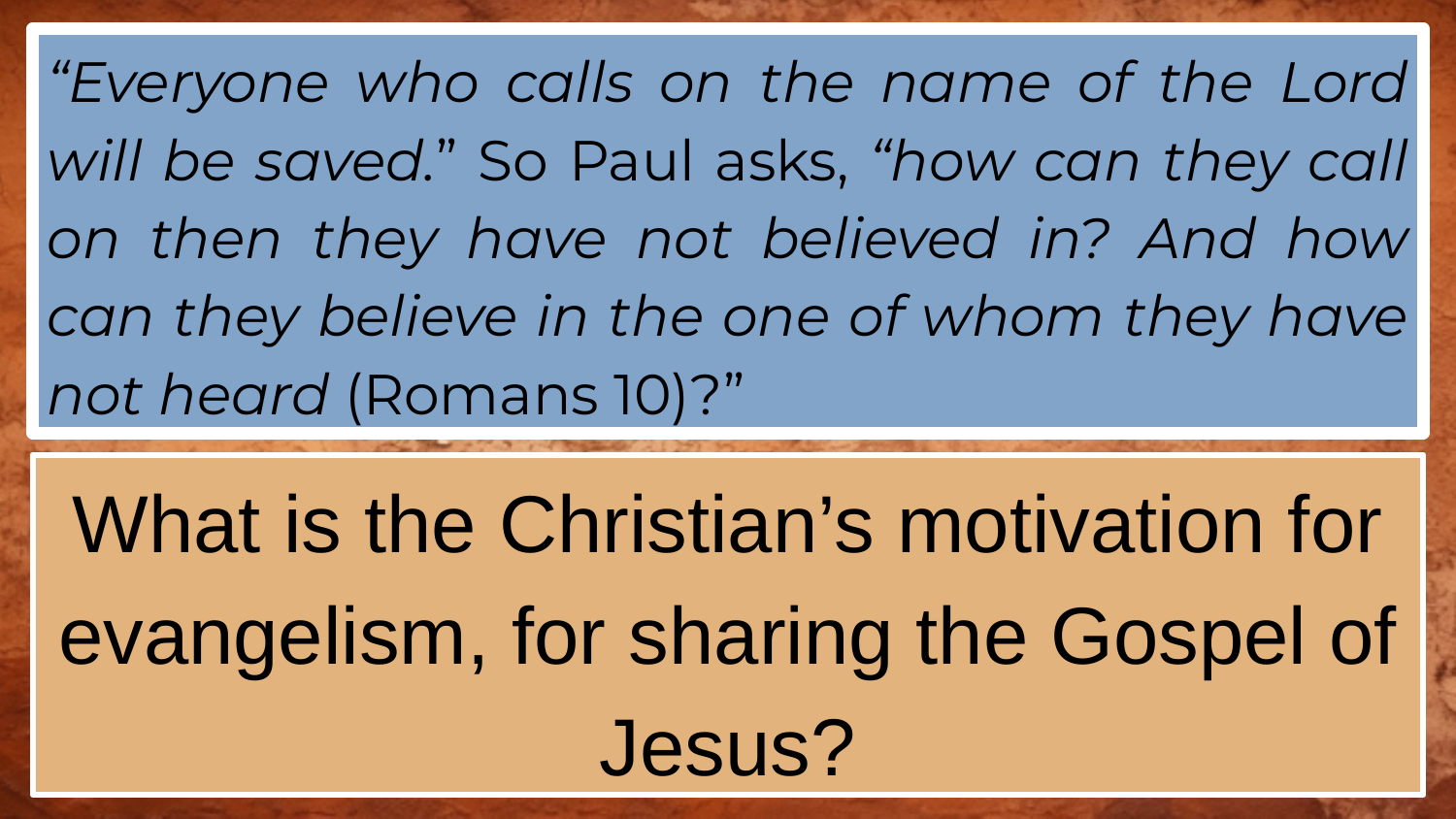

“Everyone who calls on the name of the Lord will be saved.” So Paul asks, “how can they call on then they have not believed in? And how can they believe in the one of whom they have not heard (Romans 10)?”
#
What is the Christian’s motivation for evangelism, for sharing the Gospel of Jesus?